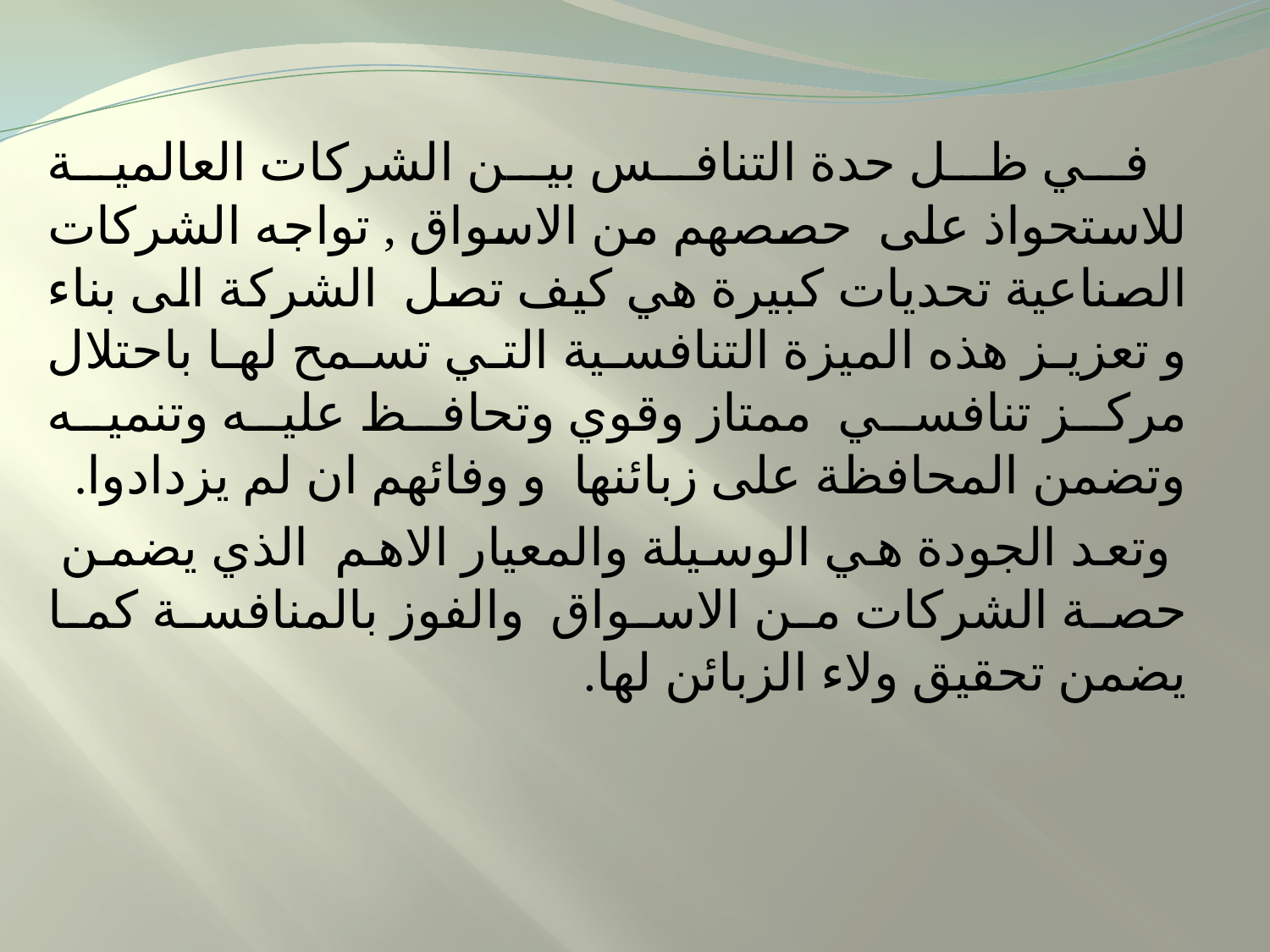

في ظل حدة التنافس بين الشركات العالمية للاستحواذ على  حصصهم من الاسواق , تواجه الشركات الصناعية تحديات كبيرة هي كيف تصل  الشركة الى بناء و تعزيز هذه الميزة التنافسية التي تسمح لها باحتلال مركز تنافسي  ممتاز وقوي وتحافظ عليه وتنميه وتضمن المحافظة على زبائنها  و وفائهم ان لم يزدادوا.
    وتعد الجودة هي الوسيلة والمعيار الاهم  الذي يضمن  حصة الشركات من الاسواق  والفوز بالمنافسة كما يضمن تحقيق ولاء الزبائن لها.